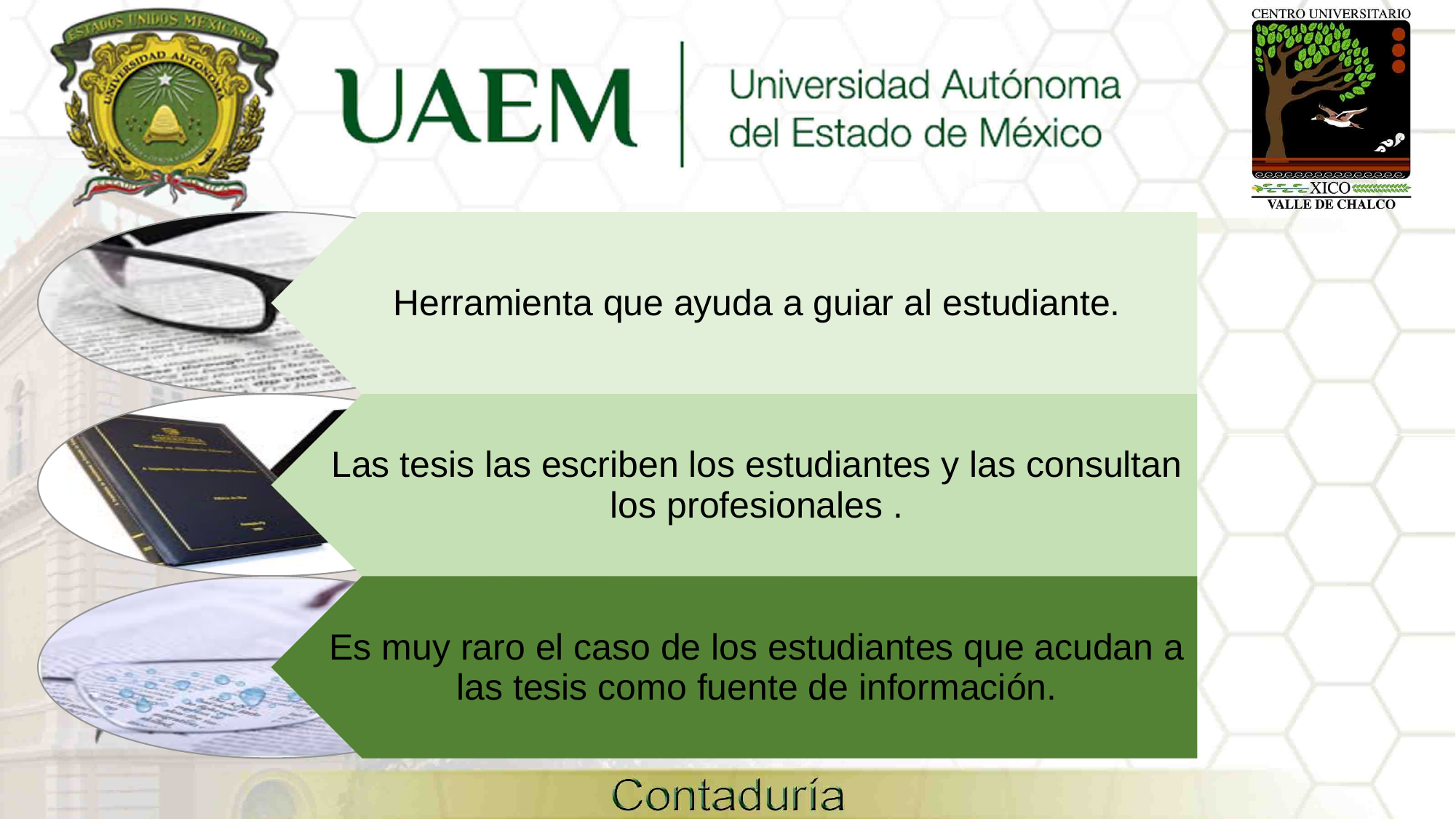

Herramienta que ayuda a guiar al estudiante.
Las tesis las escriben los estudiantes y las consultan los profesionales .
Es muy raro el caso de los estudiantes que acudan a las tesis como fuente de información.